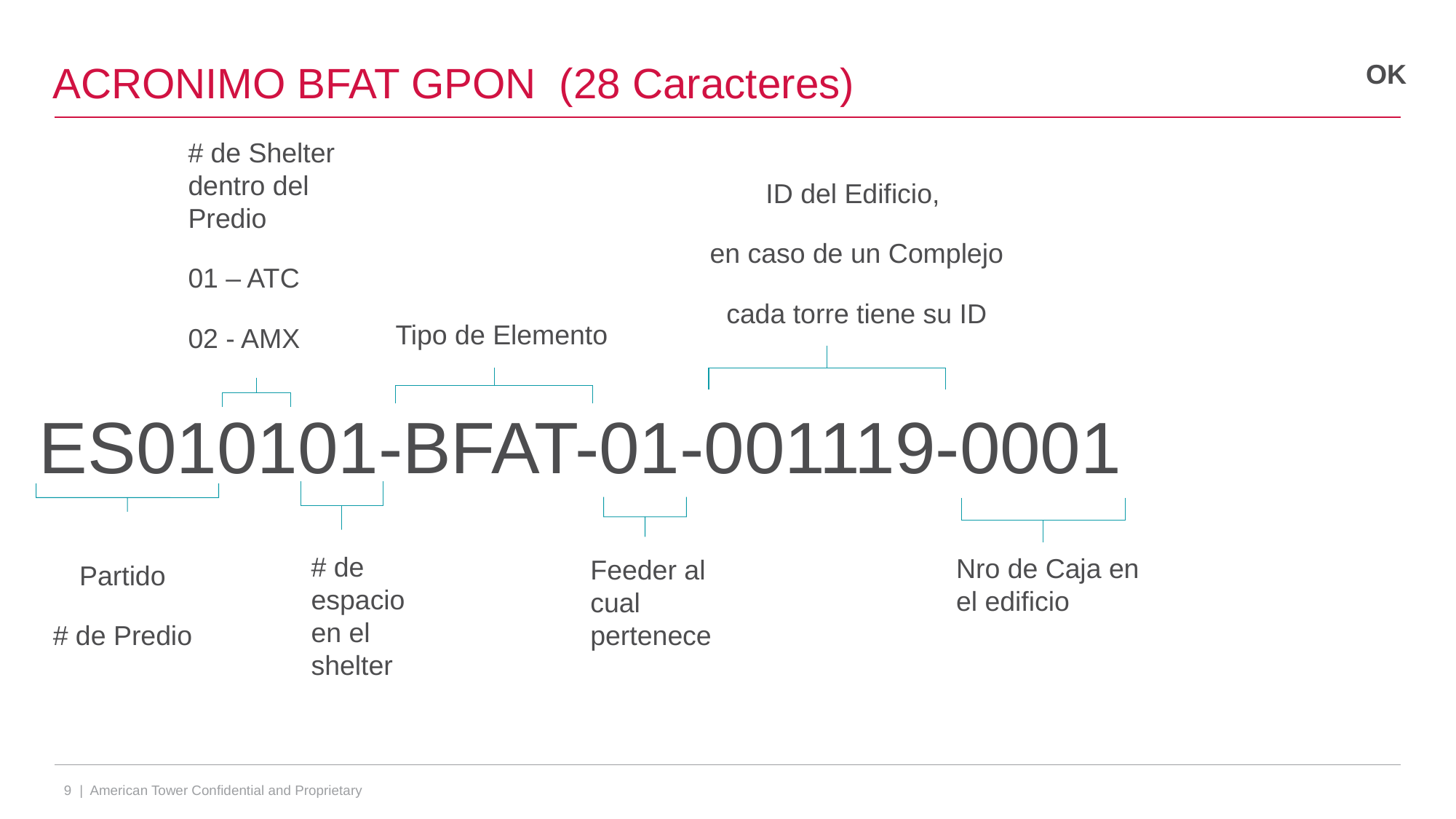

# ACRONIMO BFAT GPON  (28 Caracteres)
OK
# de Shelter dentro del Predio
01 – ATC
02 - AMX
ID del Edificio,
en caso de un Complejo
cada torre tiene su ID

Tipo de Elemento

ES010101-BFAT-01-001119-0001

# de espacio en el shelter
Nro de Caja en el edificio
Feeder al cual pertenece
Partido
# de Predio
9